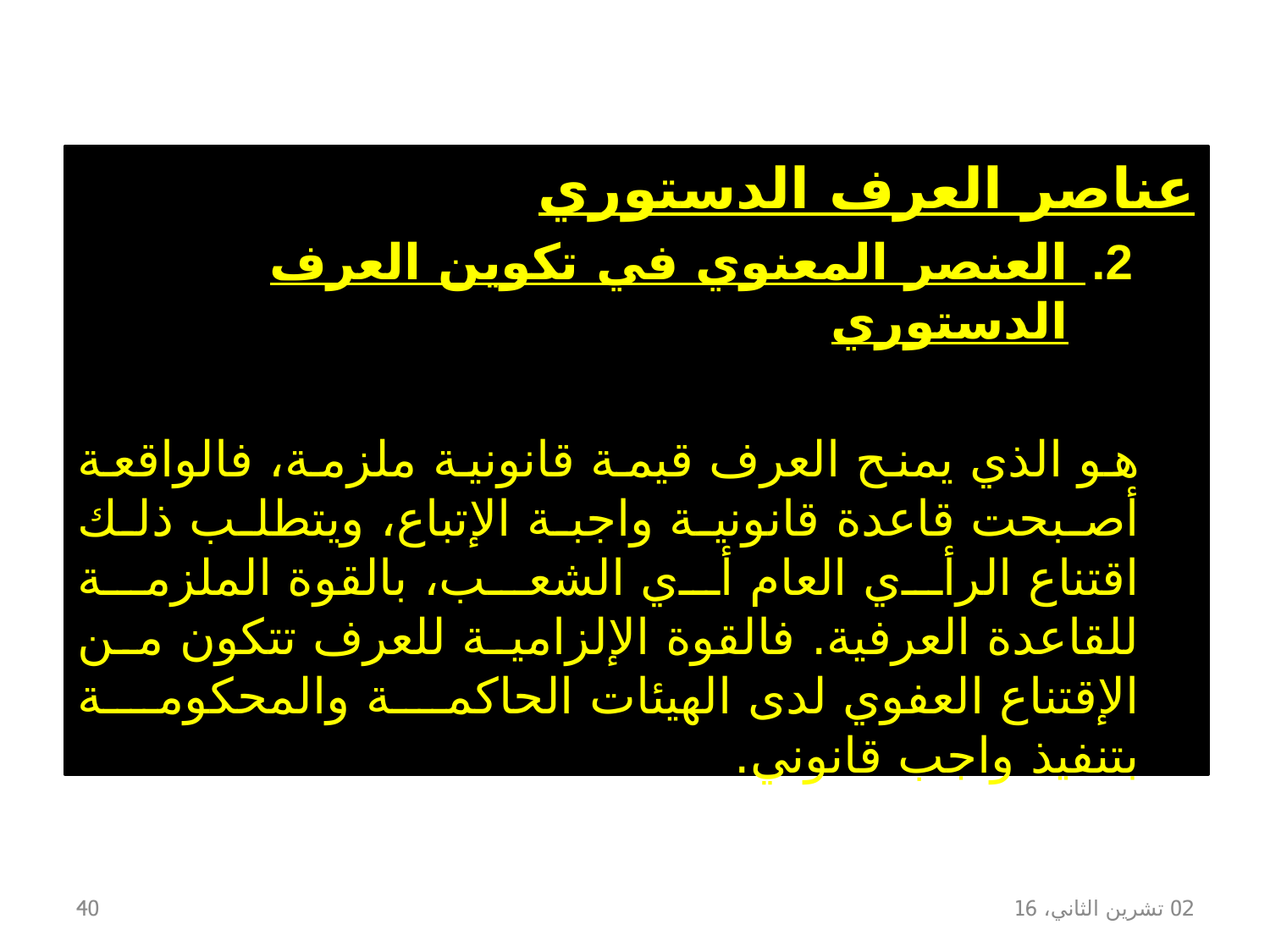

عناصر العرف الدستوري
العنصر المعنوي في تكوين العرف الدستوري

هو الذي يمنح العرف قيمة قانونية ملزمة، فالواقعة أصبحت قاعدة قانونية واجبة الإتباع، ويتطلب ذلك اقتناع الرأي العام أي الشعب، بالقوة الملزمة للقاعدة العرفية. فالقوة الإلزامية للعرف تتكون من الإقتناع العفوي لدى الهيئات الحاكمة والمحكومة بتنفيذ واجب قانوني.
40
02 تشرين الثاني، 16